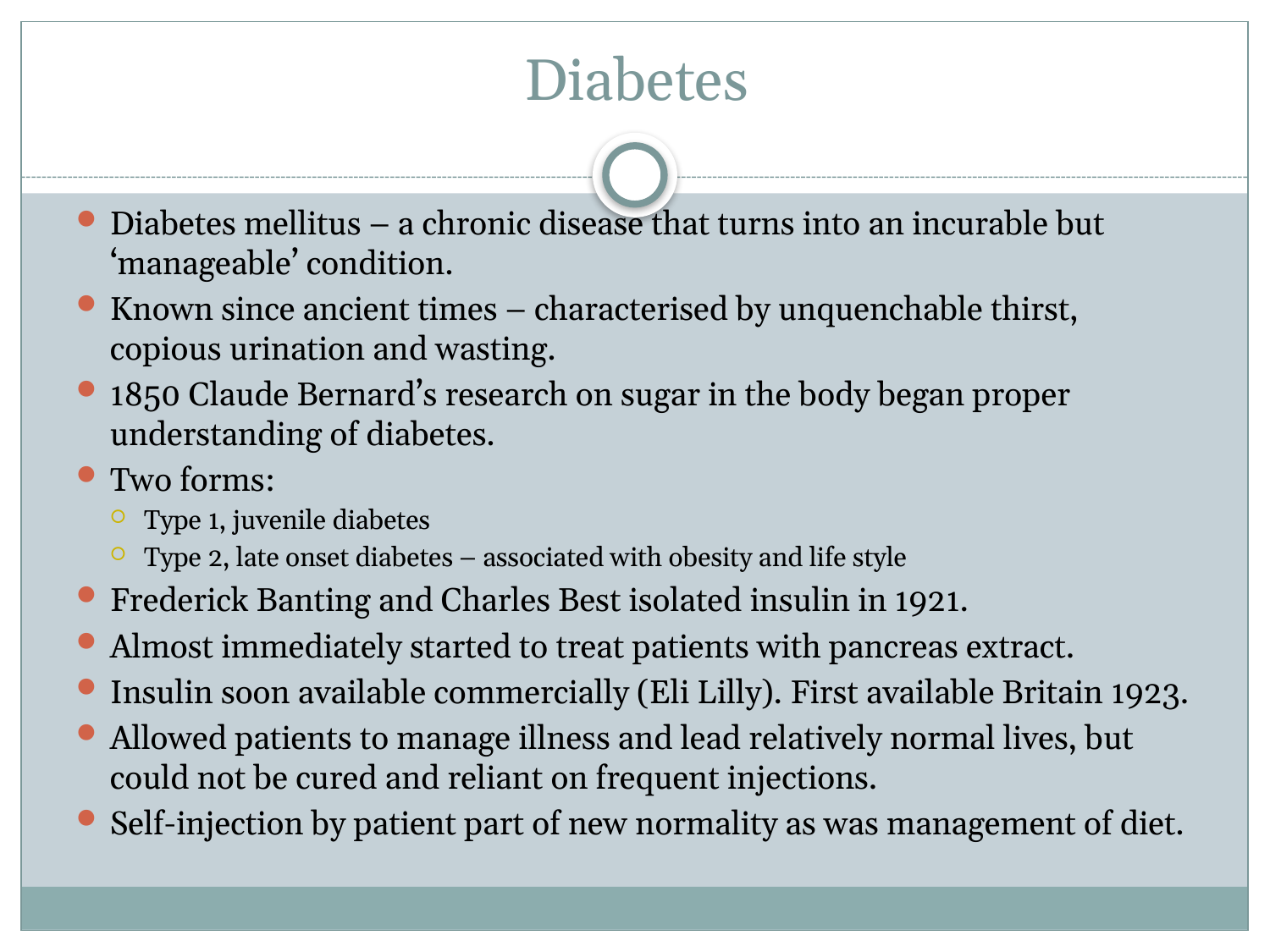

# Diabetes
Diabetes mellitus – a chronic disease that turns into an incurable but ‘manageable’ condition.
Known since ancient times – characterised by unquenchable thirst, copious urination and wasting.
1850 Claude Bernard’s research on sugar in the body began proper understanding of diabetes.
Two forms:
Type 1, juvenile diabetes
Type 2, late onset diabetes – associated with obesity and life style
Frederick Banting and Charles Best isolated insulin in 1921.
Almost immediately started to treat patients with pancreas extract.
Insulin soon available commercially (Eli Lilly). First available Britain 1923.
Allowed patients to manage illness and lead relatively normal lives, but could not be cured and reliant on frequent injections.
Self-injection by patient part of new normality as was management of diet.